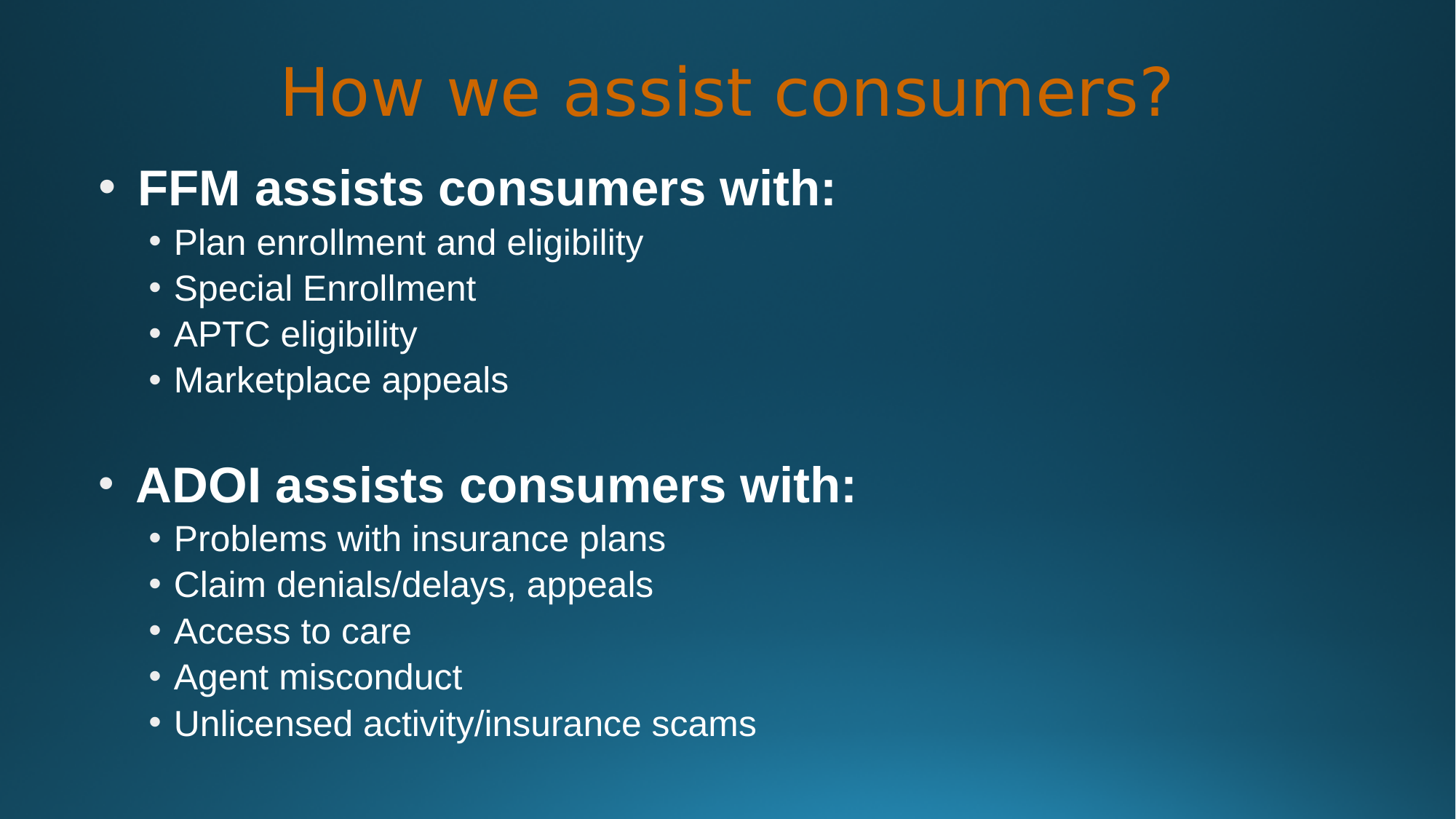

# How we assist consumers?
 FFM assists consumers with:
Plan enrollment and eligibility
Special Enrollment
APTC eligibility
Marketplace appeals

 ADOI assists consumers with:
Problems with insurance plans
Claim denials/delays, appeals
Access to care
Agent misconduct
Unlicensed activity/insurance scams